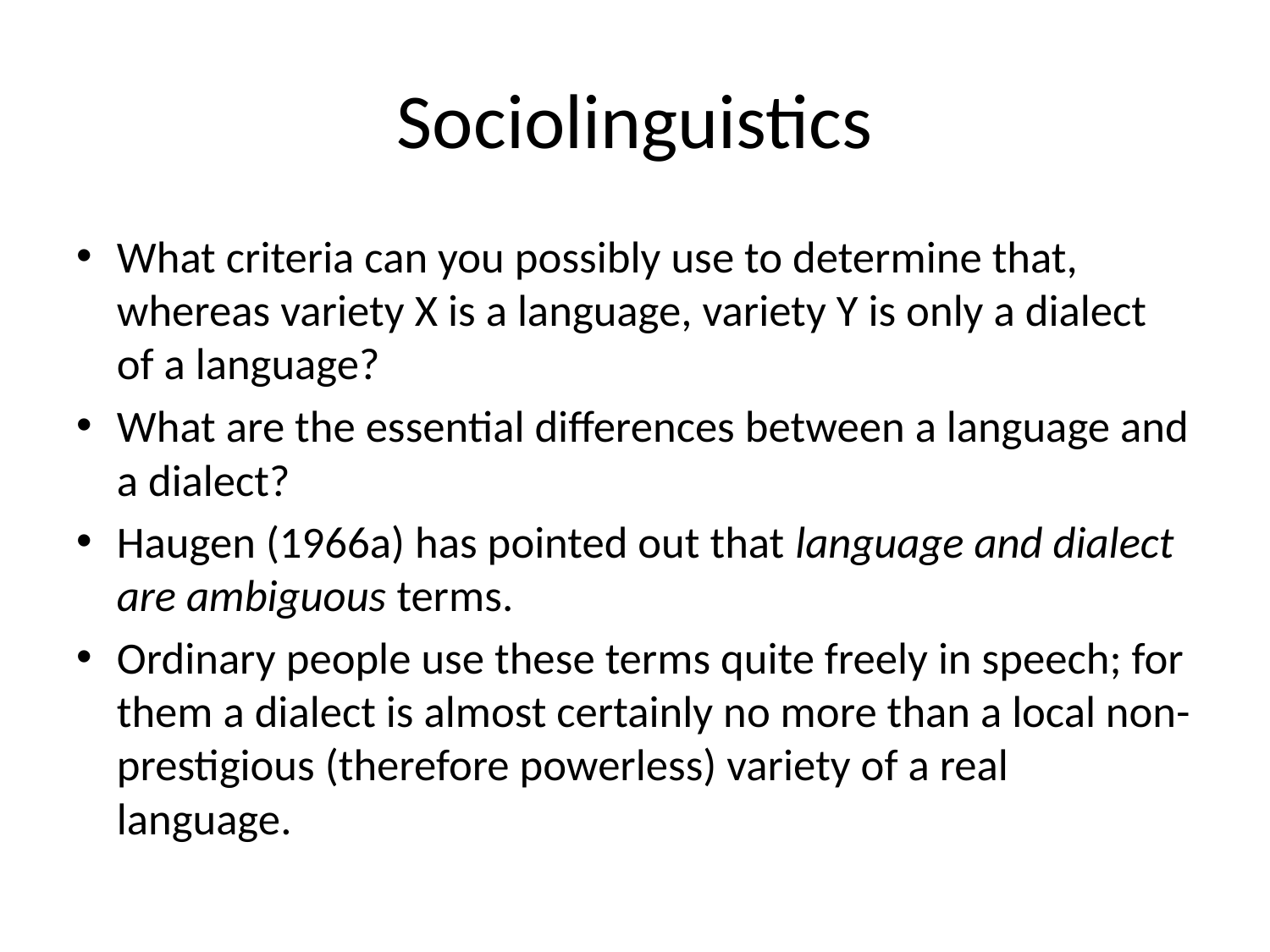

# Sociolinguistics
What criteria can you possibly use to determine that, whereas variety X is a language, variety Y is only a dialect of a language?
What are the essential differences between a language and a dialect?
Haugen (1966a) has pointed out that language and dialect are ambiguous terms.
Ordinary people use these terms quite freely in speech; for them a dialect is almost certainly no more than a local non-prestigious (therefore powerless) variety of a real language.